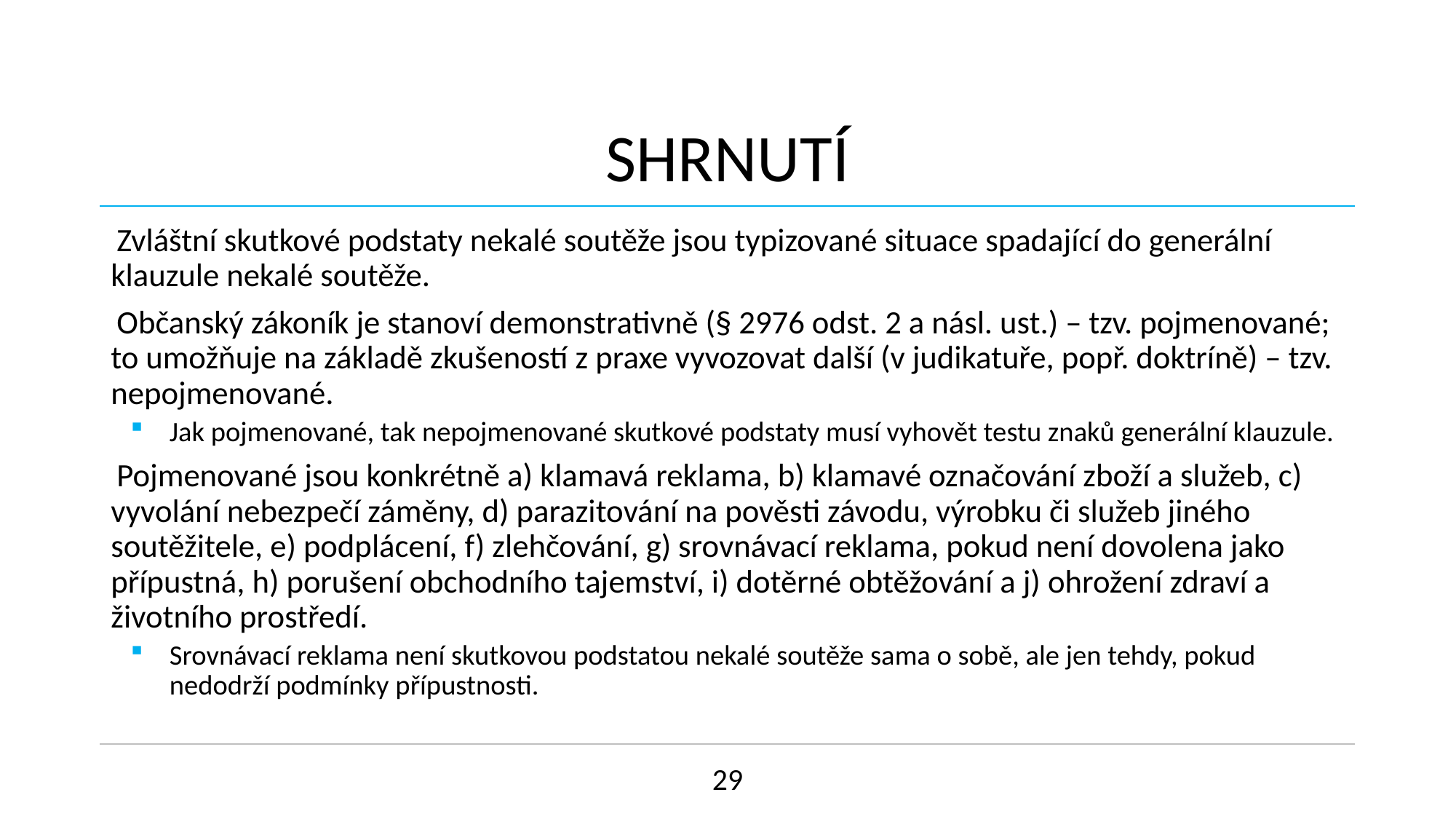

# SHRNUTÍ
Zvláštní skutkové podstaty nekalé soutěže jsou typizované situace spadající do generální klauzule nekalé soutěže.
Občanský zákoník je stanoví demonstrativně (§ 2976 odst. 2 a násl. ust.) – tzv. pojmenované; to umožňuje na základě zkušeností z praxe vyvozovat další (v judikatuře, popř. doktríně) – tzv. nepojmenované.
Jak pojmenované, tak nepojmenované skutkové podstaty musí vyhovět testu znaků generální klauzule.
Pojmenované jsou konkrétně a) klamavá reklama, b) klamavé označování zboží a služeb, c) vyvolání nebezpečí záměny, d) parazitování na pověsti závodu, výrobku či služeb jiného soutěžitele, e) podplácení, f) zlehčování, g) srovnávací reklama, pokud není dovolena jako přípustná, h) porušení obchodního tajemství, i) dotěrné obtěžování a j) ohrožení zdraví a životního prostředí.
Srovnávací reklama není skutkovou podstatou nekalé soutěže sama o sobě, ale jen tehdy, pokud nedodrží podmínky přípustnosti.